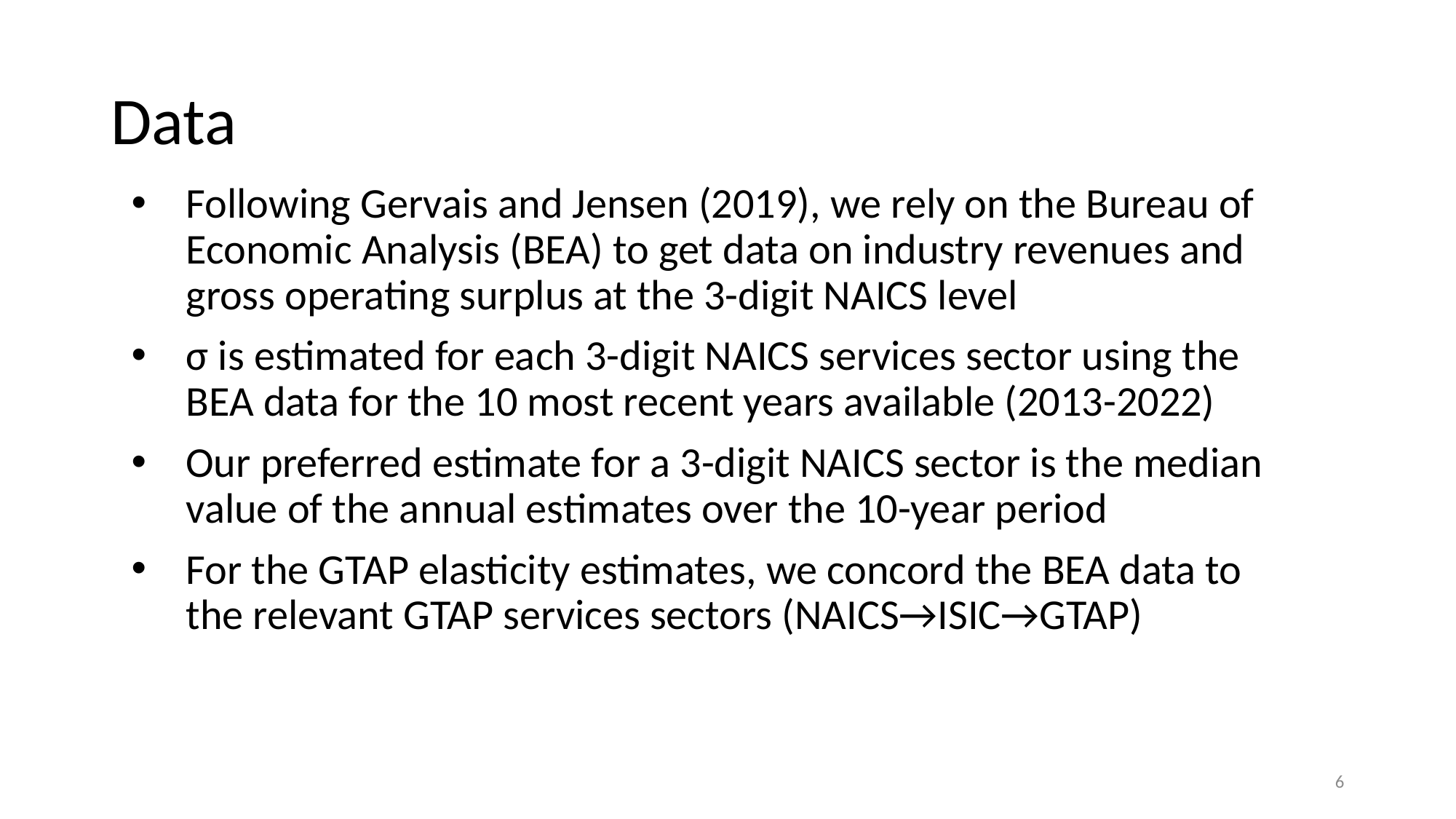

# Data
Following Gervais and Jensen (2019), we rely on the Bureau of Economic Analysis (BEA) to get data on industry revenues and gross operating surplus at the 3-digit NAICS level
σ is estimated for each 3-digit NAICS services sector using the BEA data for the 10 most recent years available (2013-2022)
Our preferred estimate for a 3-digit NAICS sector is the median value of the annual estimates over the 10-year period
For the GTAP elasticity estimates, we concord the BEA data to the relevant GTAP services sectors (NAICS→ISIC→GTAP)
6